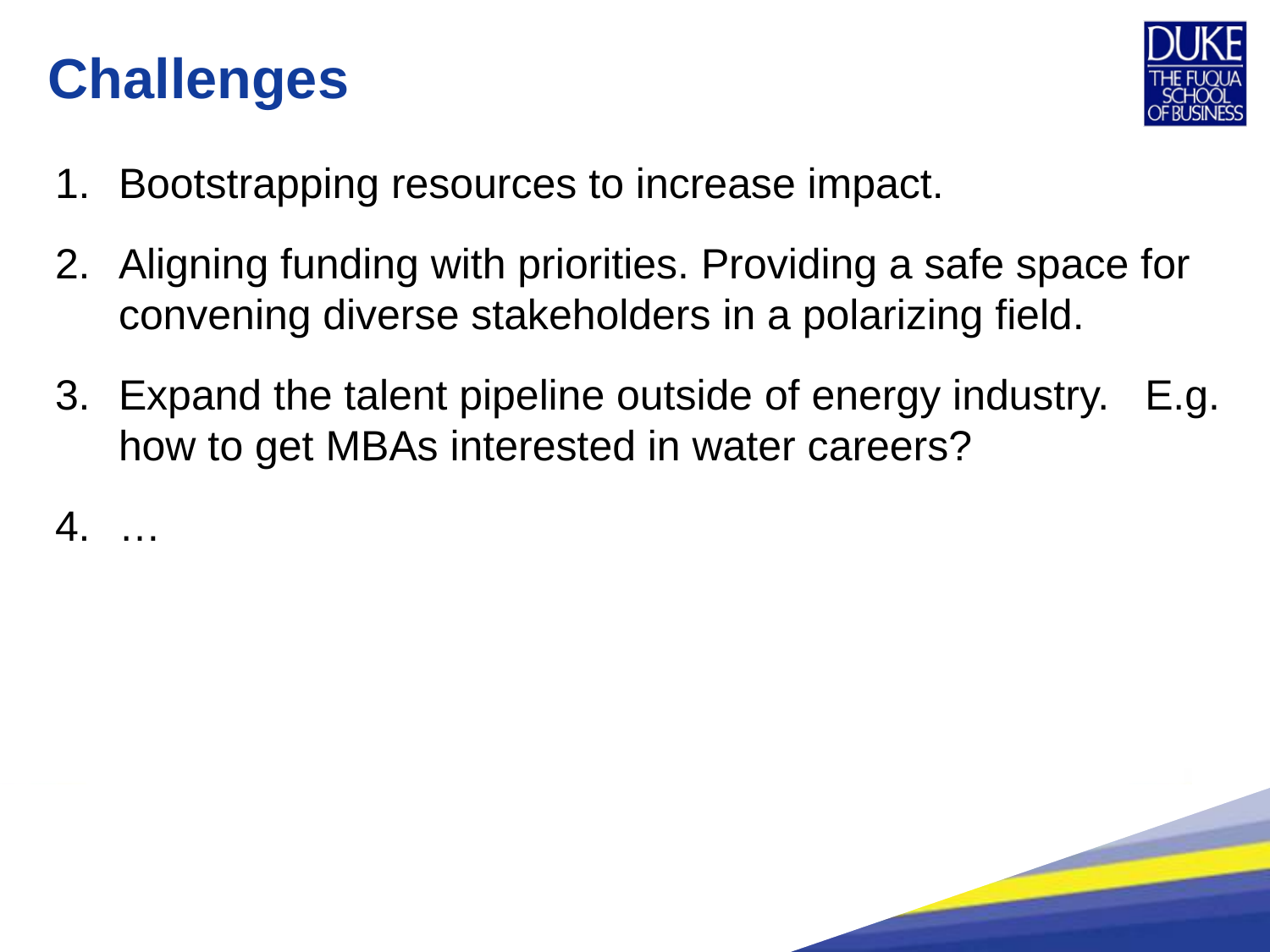

# Challenges
Bootstrapping resources to increase impact.
Aligning funding with priorities. Providing a safe space for convening diverse stakeholders in a polarizing field.
Expand the talent pipeline outside of energy industry.   E.g. how to get MBAs interested in water careers?
…